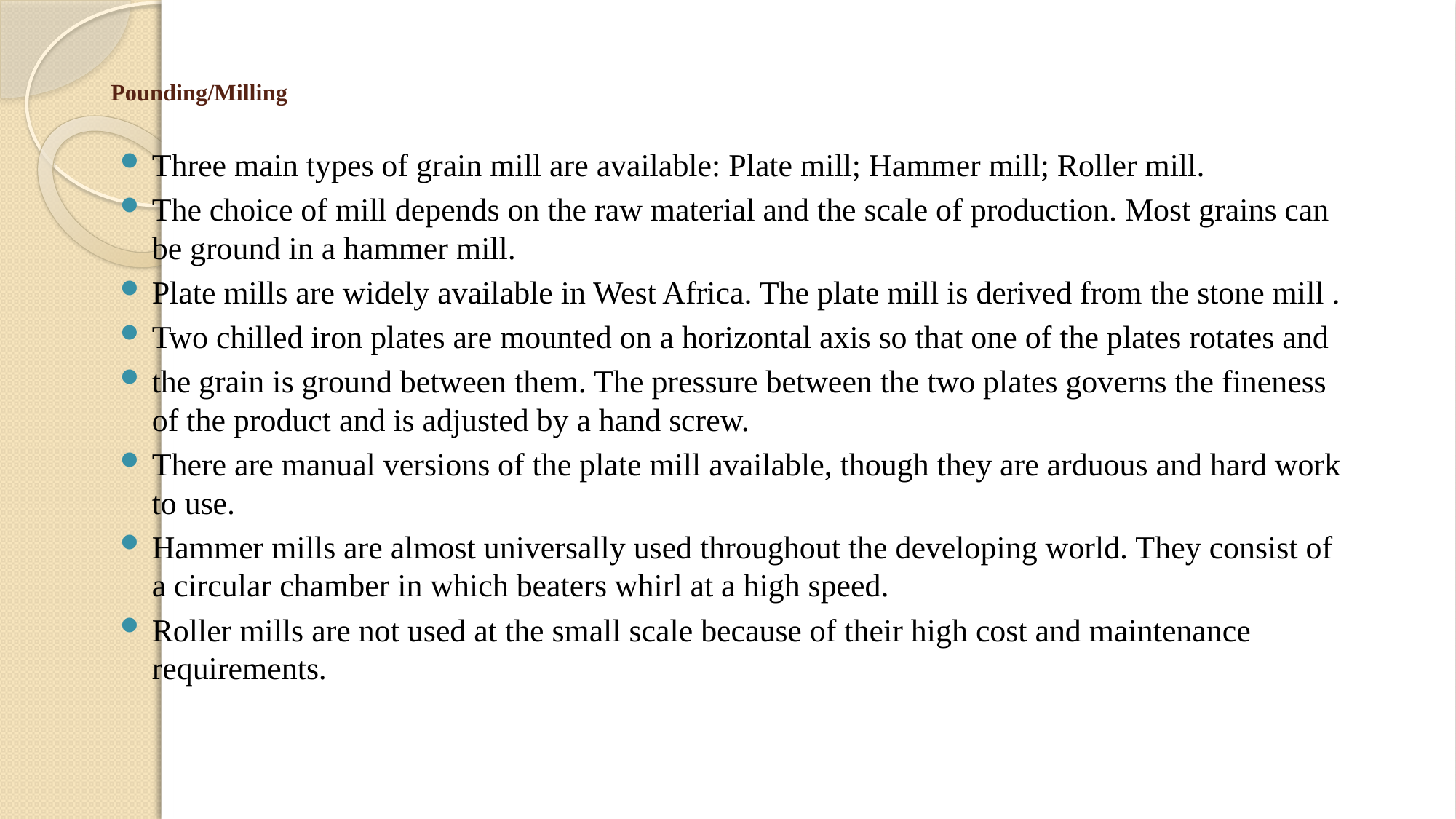

# Pounding/Milling
Three main types of grain mill are available: Plate mill; Hammer mill; Roller mill.
The choice of mill depends on the raw material and the scale of production. Most grains can be ground in a hammer mill.
Plate mills are widely available in West Africa. The plate mill is derived from the stone mill .
Two chilled iron plates are mounted on a horizontal axis so that one of the plates rotates and
the grain is ground between them. The pressure between the two plates governs the fineness of the product and is adjusted by a hand screw.
There are manual versions of the plate mill available, though they are arduous and hard work to use.
Hammer mills are almost universally used throughout the developing world. They consist of a circular chamber in which beaters whirl at a high speed.
Roller mills are not used at the small scale because of their high cost and maintenance requirements.